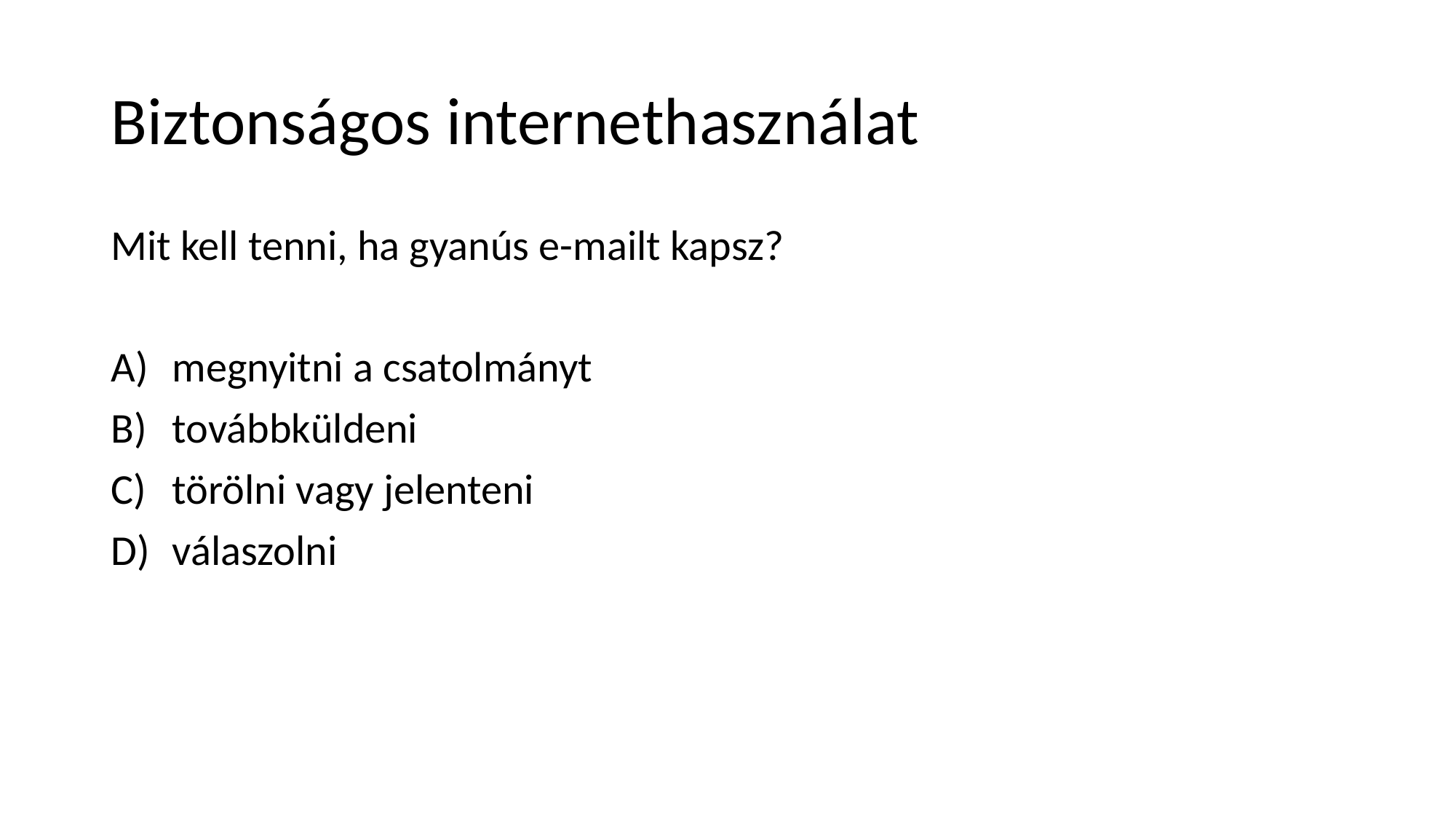

# Biztonságos internethasználat
Mit kell tenni, ha gyanús e-mailt kapsz?

megnyitni a csatolmányt
továbbküldeni
törölni vagy jelenteni
válaszolni